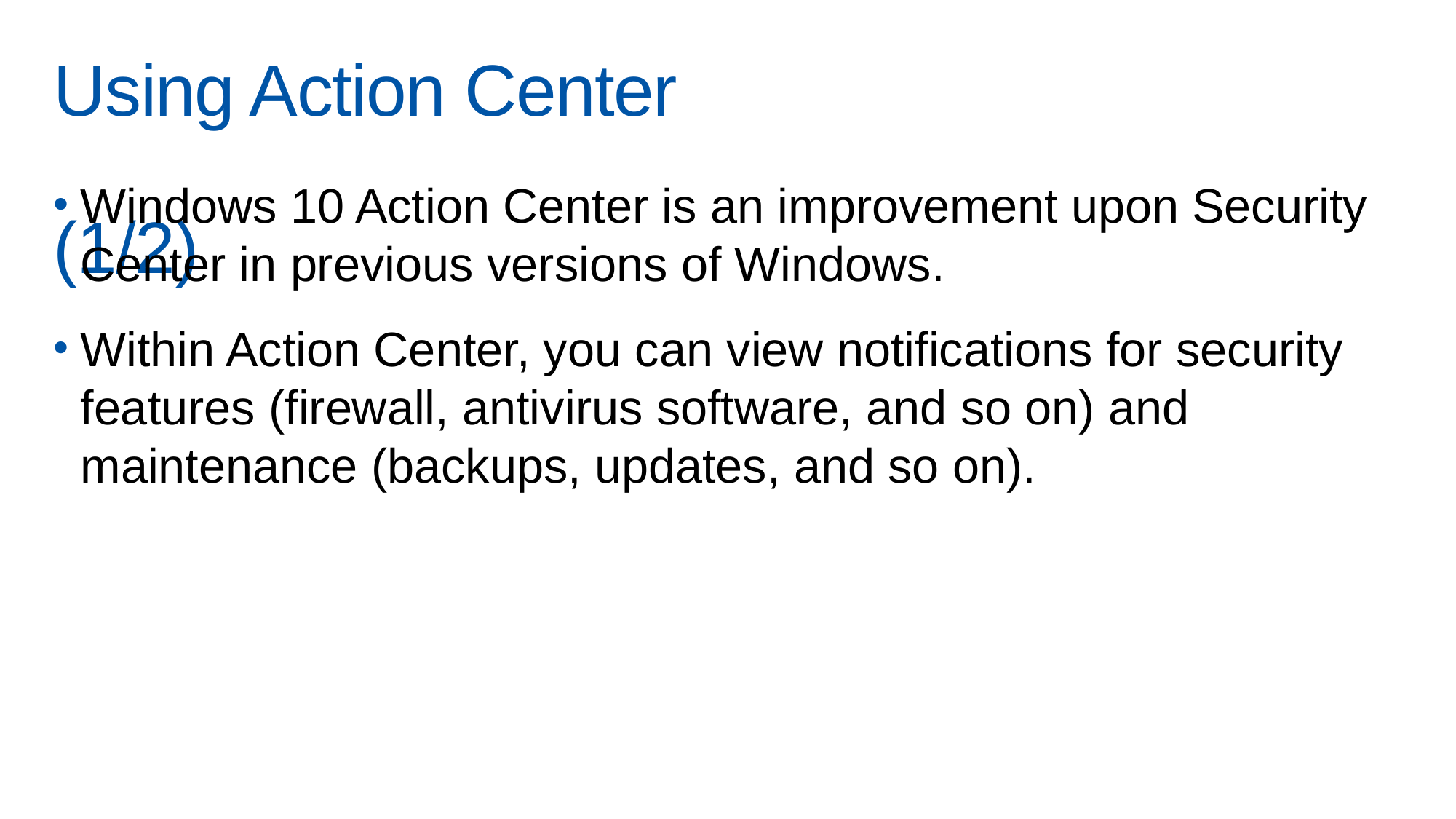

# Using Action Center	(1/2)
Windows 10 Action Center is an improvement upon Security Center in previous versions of Windows.
Within Action Center, you can view notifications for security features (firewall, antivirus software, and so on) and maintenance (backups, updates, and so on).